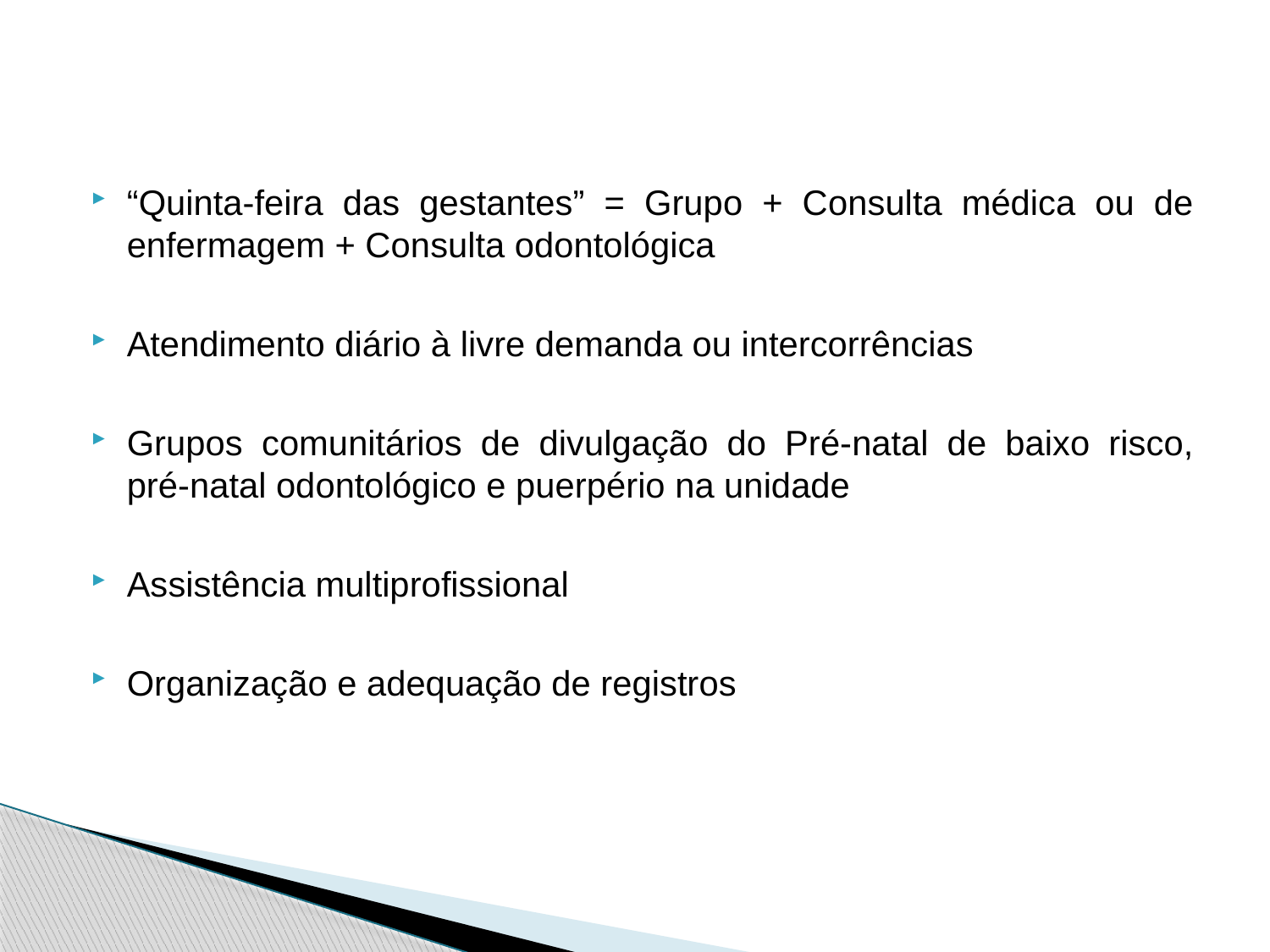

#

“Quinta-feira das gestantes” = Grupo + Consulta médica ou de enfermagem + Consulta odontológica

Atendimento diário à livre demanda ou intercorrências

Grupos comunitários de divulgação do Pré-natal de baixo risco, pré-natal odontológico e puerpério na unidade

Assistência multiprofissional

Organização e adequação de registros